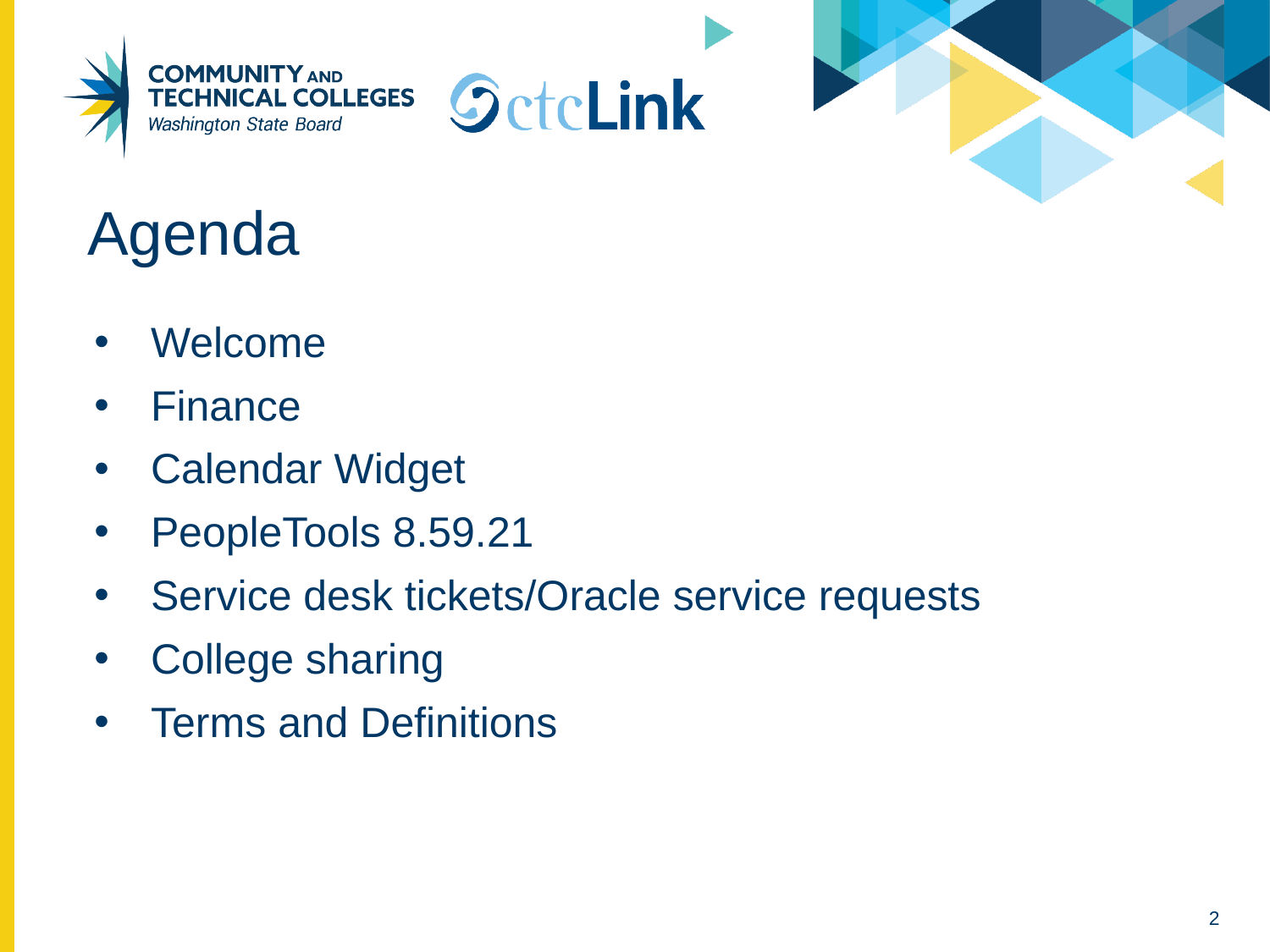

# Agenda
Welcome
Finance
Calendar Widget
PeopleTools 8.59.21
Service desk tickets/Oracle service requests
College sharing
Terms and Definitions
2